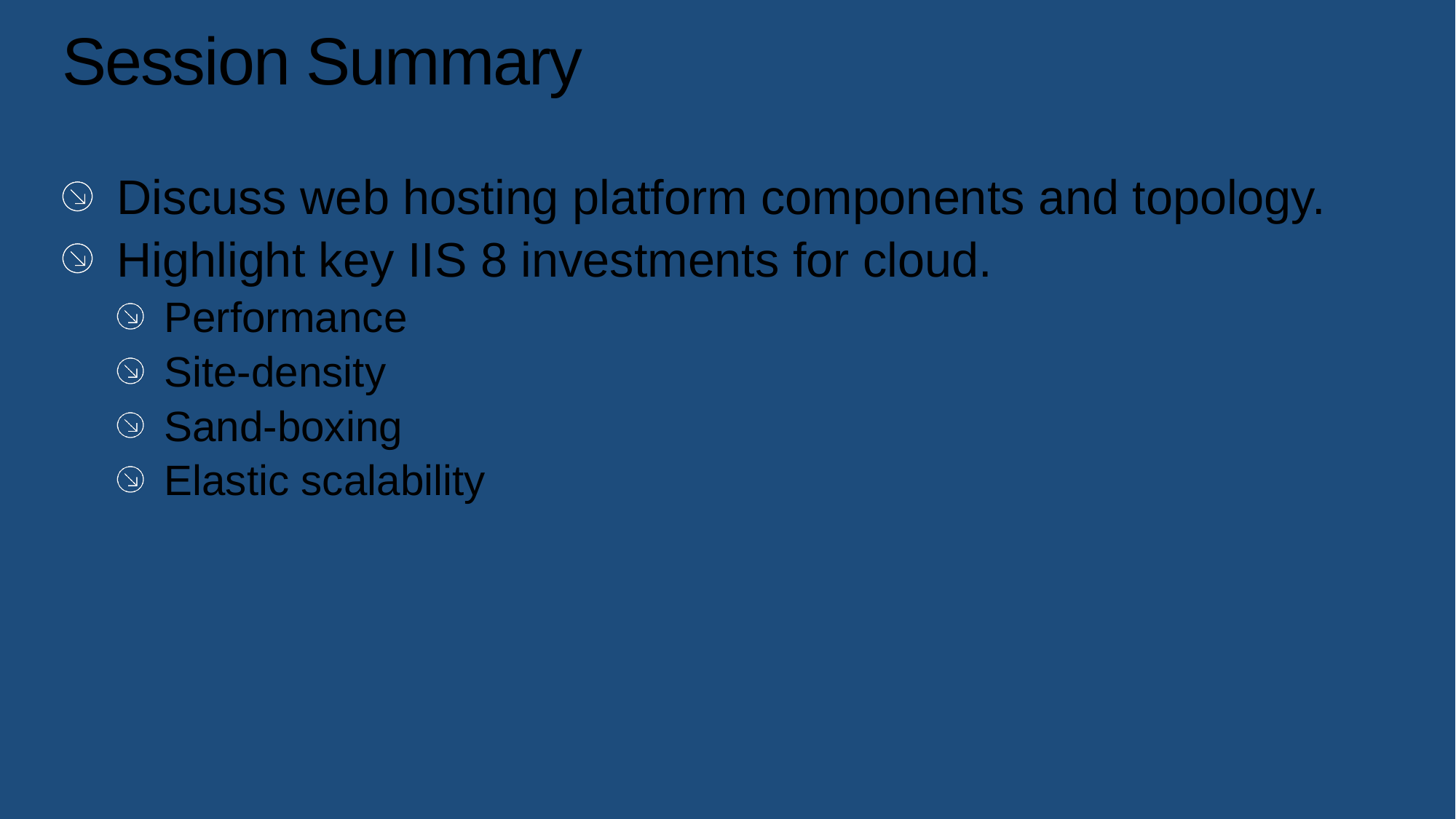

# Session Summary
Discuss web hosting platform components and topology.
Highlight key IIS 8 investments for cloud.
Performance
Site-density
Sand-boxing
Elastic scalability